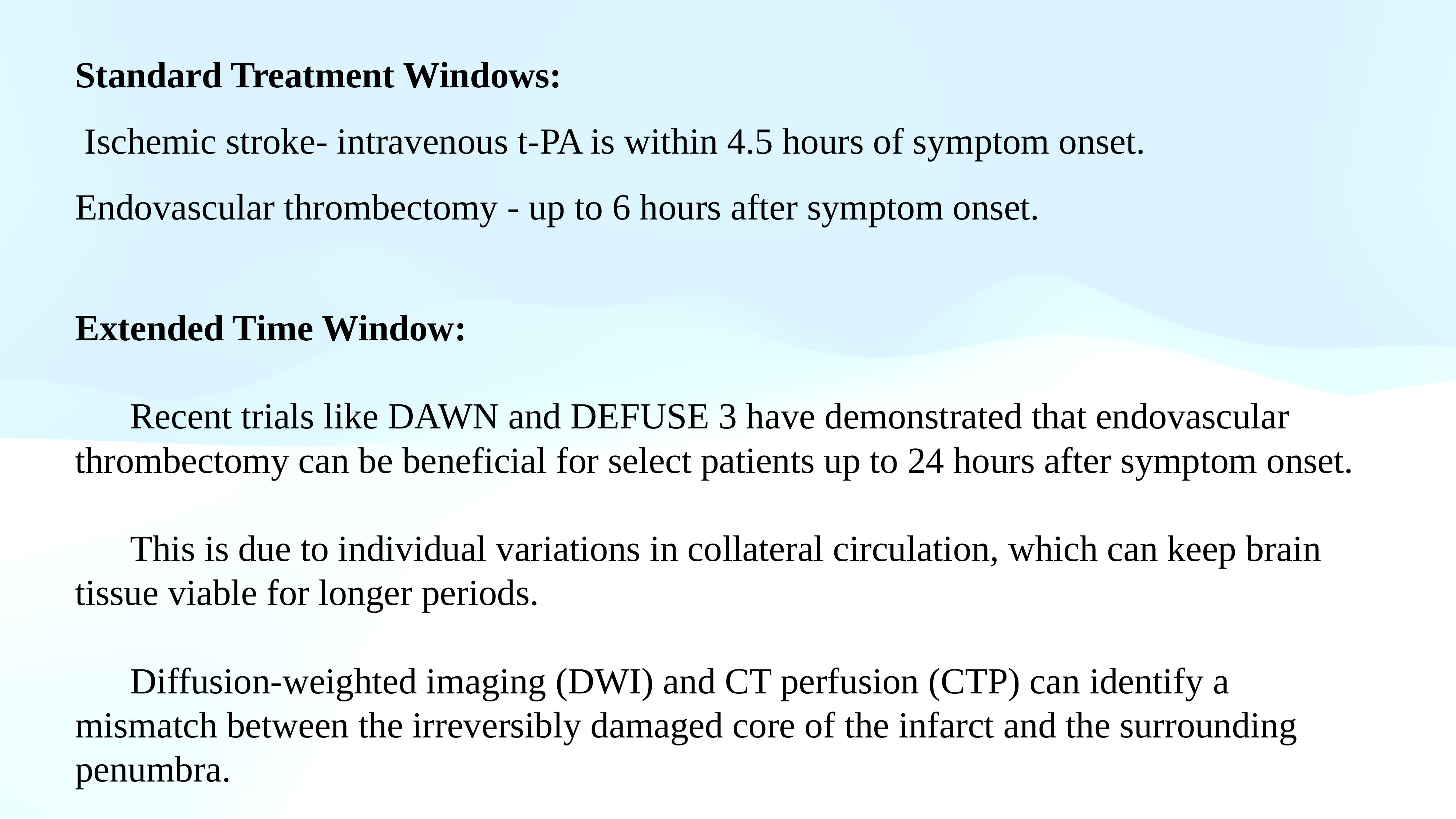

Standard Treatment Windows:

 Ischemic stroke- intravenous t-PA is within 4.5 hours of symptom onset.

Endovascular thrombectomy - up to 6 hours after symptom onset.

Extended Time Window:

      Recent trials like DAWN and DEFUSE 3 have demonstrated that endovascular thrombectomy can be beneficial for select patients up to 24 hours after symptom onset.

      This is due to individual variations in collateral circulation, which can keep brain tissue viable for longer periods.

      Diffusion-weighted imaging (DWI) and CT perfusion (CTP) can identify a mismatch between the irreversibly damaged core of the infarct and the surrounding penumbra.